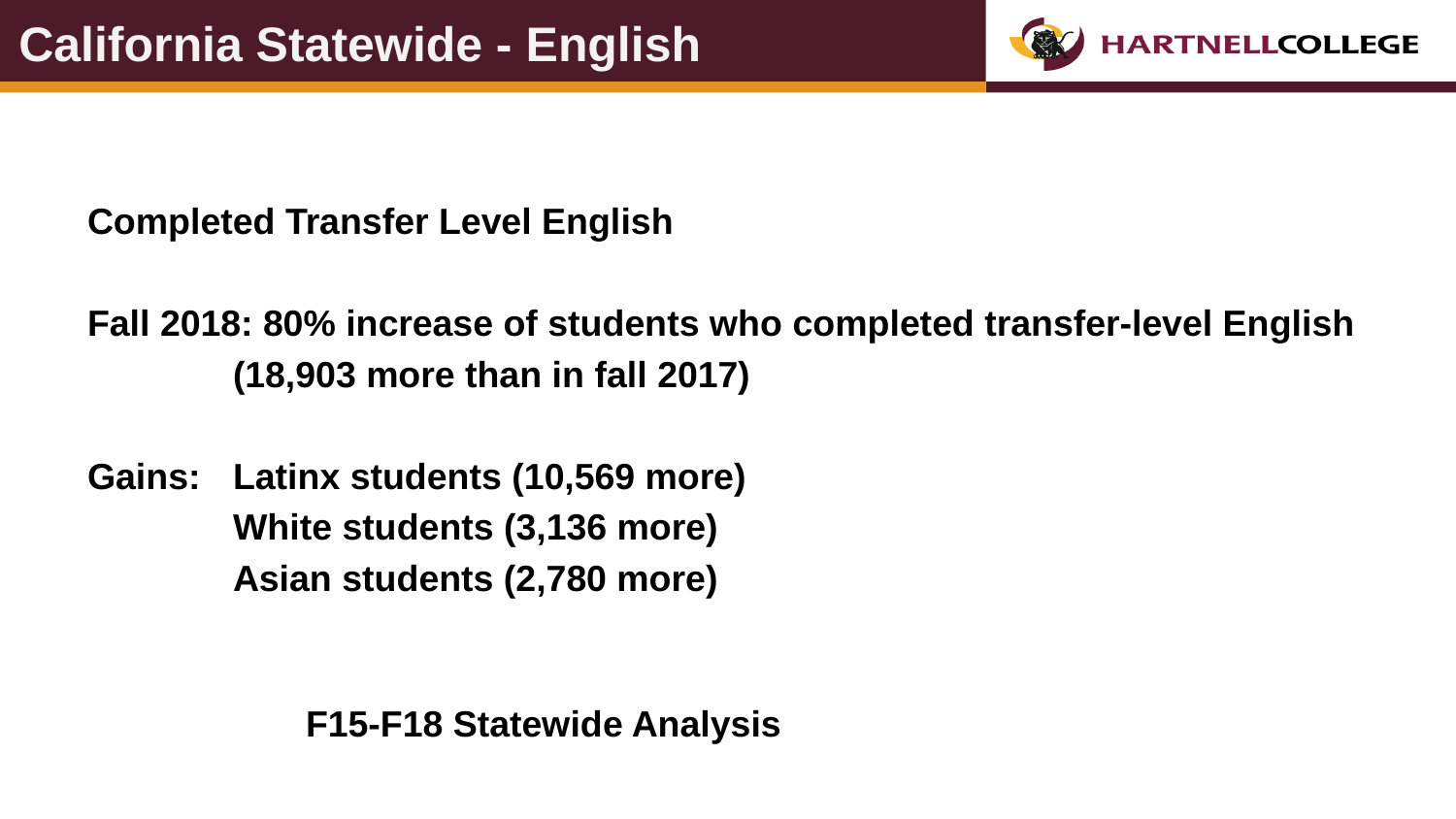

# California Statewide - English
Completed Transfer Level English

Fall 2018: 80% increase of students who completed transfer-level English
(18,903 more than in fall 2017)

Gains: 	Latinx students (10,569 more)
White students (3,136 more)
Asian students (2,780 more)

									F15-F18 Statewide Analysis